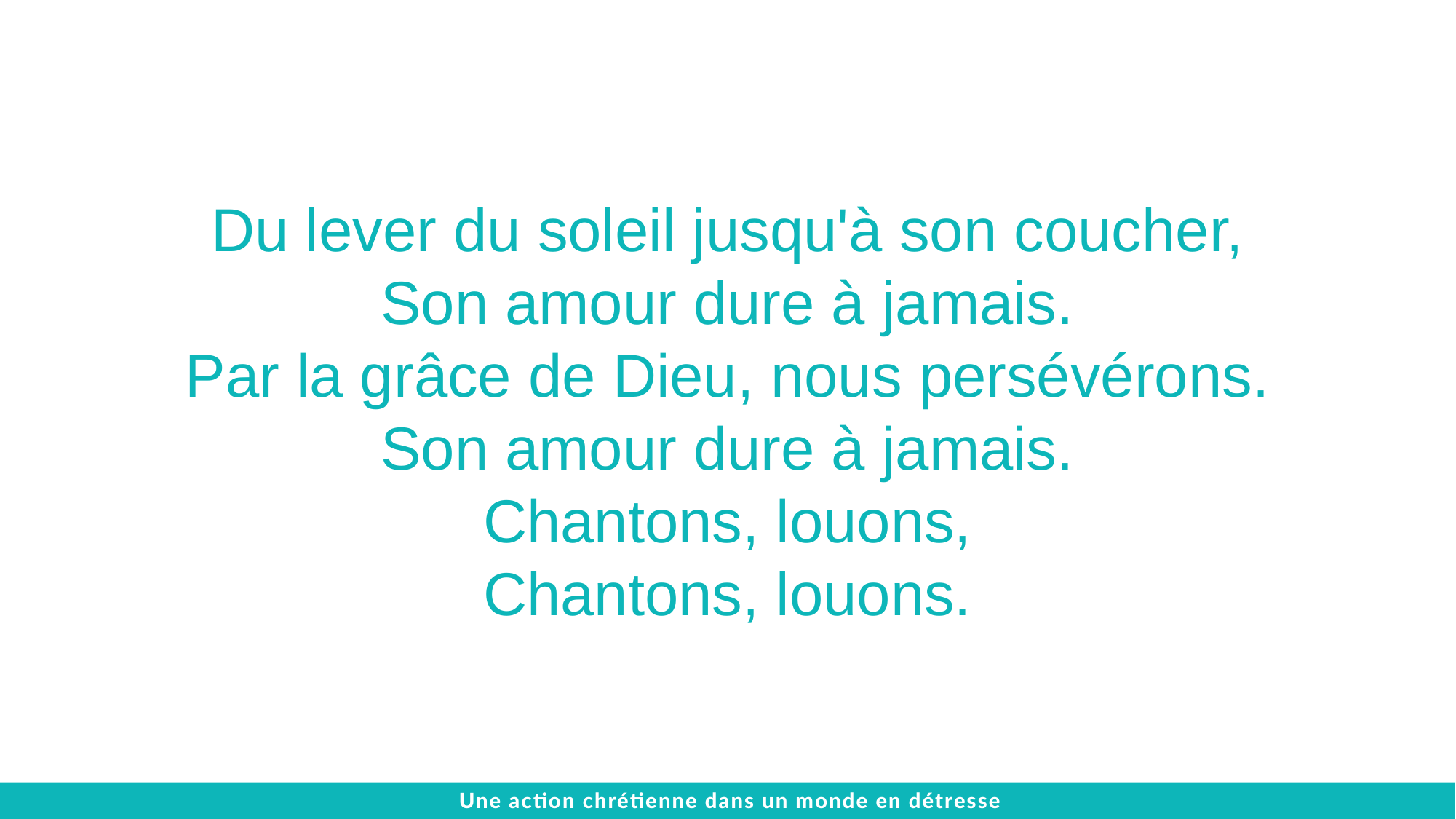

Du lever du soleil jusqu'à son coucher,
Son amour dure à jamais.
Par la grâce de Dieu, nous persévérons.
Son amour dure à jamais.
Chantons, louons,
Chantons, louons.
 © 2021 The Chalmers Center
Une action chrétienne dans un monde en détresse

 © 2021 The Chalmers Center